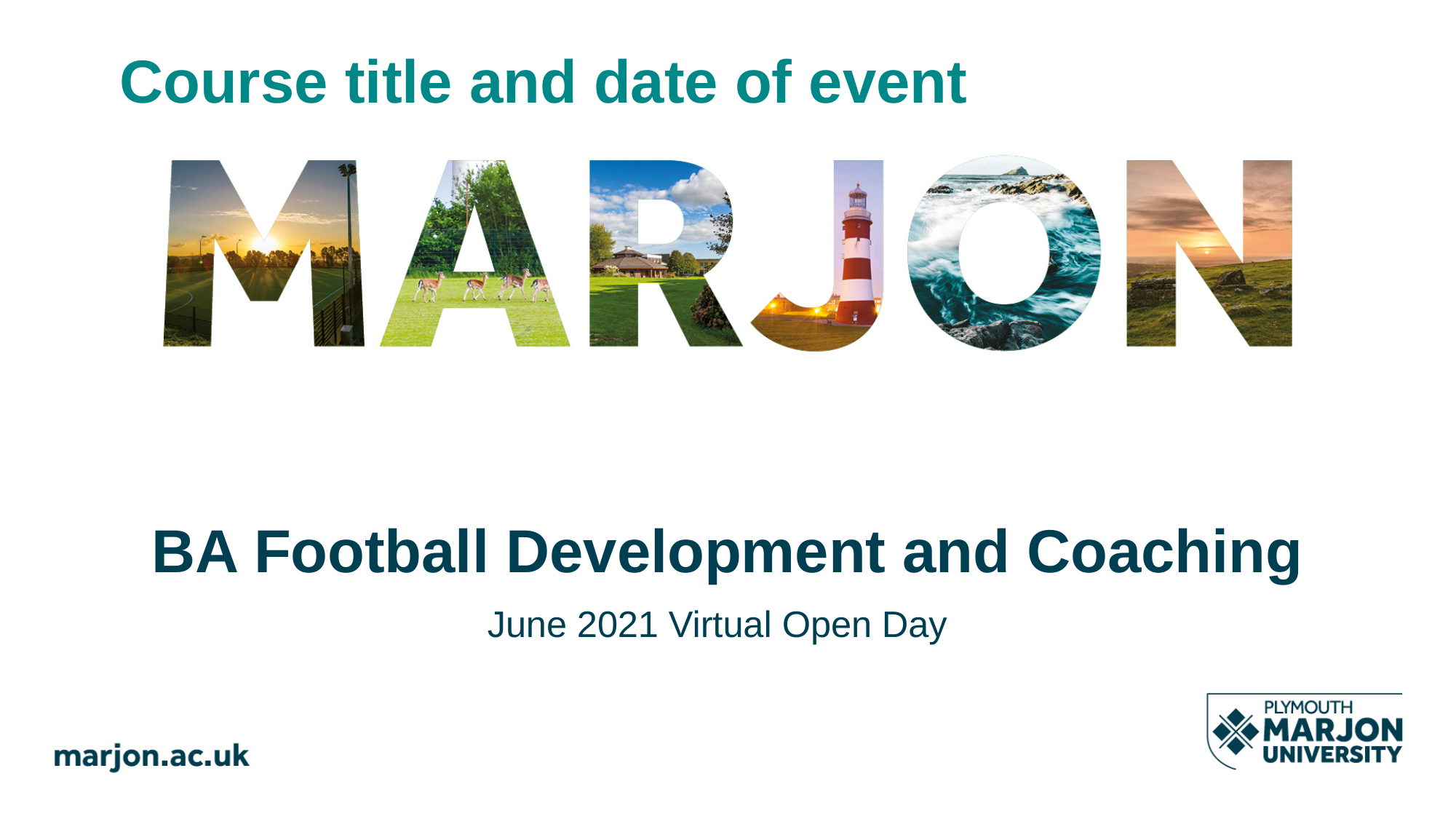

# Course title and date of event
BA Football Development and Coaching
June 2021 Virtual Open Day